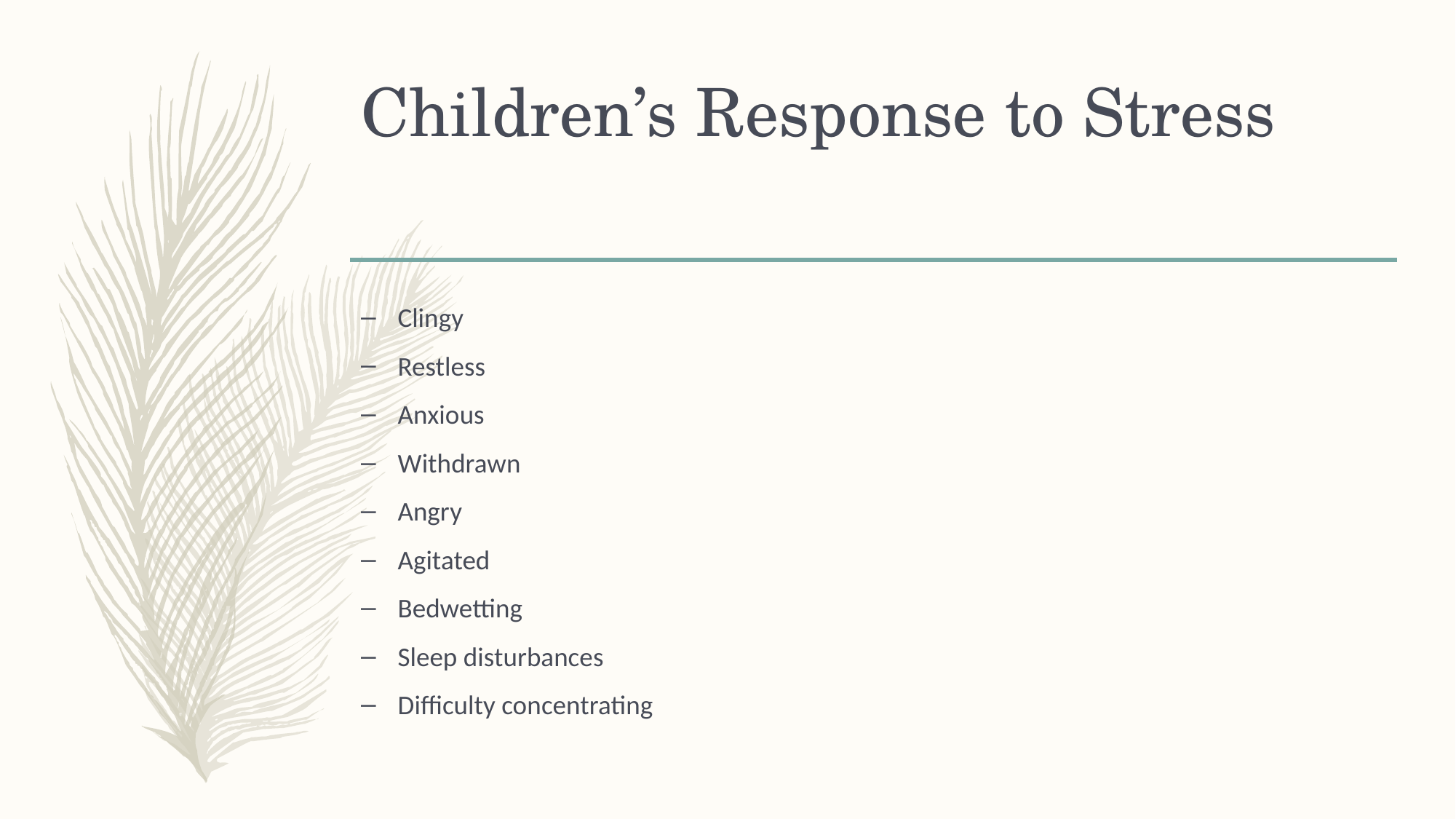

# Children’s Response to Stress
Clingy
Restless
Anxious
Withdrawn
Angry
Agitated
Bedwetting
Sleep disturbances
Difficulty concentrating